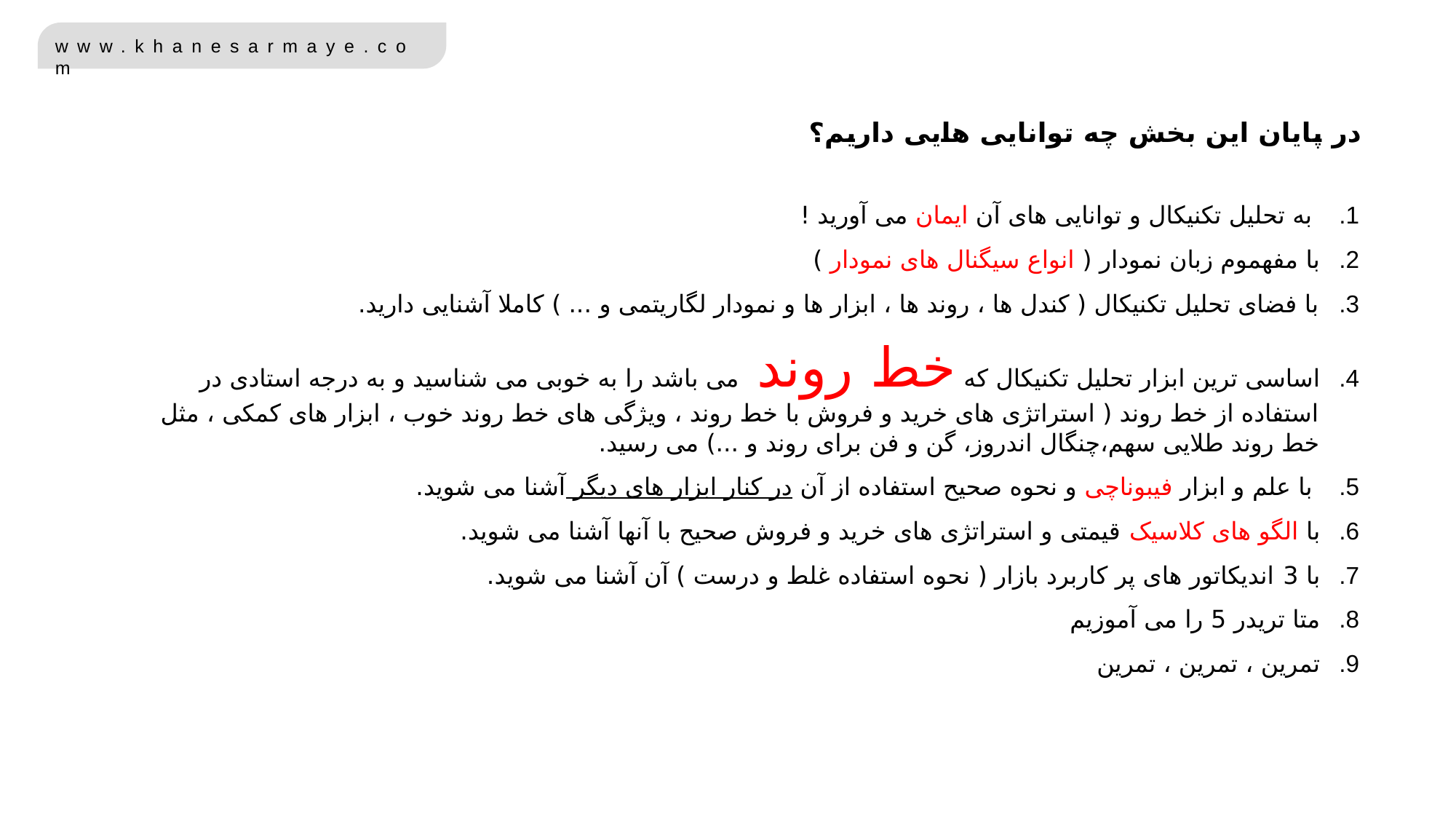

در پایان این بخش چه توانایی هایی داریم؟
 به تحلیل تکنیکال و توانایی های آن ایمان می آورید !
با مفهموم زبان نمودار ( انواع سیگنال های نمودار )
با فضای تحلیل تکنیکال ( کندل ها ، روند ها ، ابزار ها و نمودار لگاریتمی و ... ) کاملا آشنایی دارید.
اساسی ترین ابزار تحلیل تکنیکال که خط روند می باشد را به خوبی می شناسید و به درجه استادی در استفاده از خط روند ( استراتژی های خرید و فروش با خط روند ، ویژگی های خط روند خوب ، ابزار های کمکی ، مثل خط روند طلایی سهم،چنگال اندروز، گن و فن برای روند و ...) می رسید.
 با علم و ابزار فیبوناچی و نحوه صحیح استفاده از آن در کنار ابزار های دیگر آشنا می شوید.
با الگو های کلاسیک قیمتی و استراتژی های خرید و فروش صحیح با آنها آشنا می شوید.
با 3 اندیکاتور های پر کاربرد بازار ( نحوه استفاده غلط و درست ) آن آشنا می شوید.
متا تریدر 5 را می آموزیم
تمرین ، تمرین ، تمرین